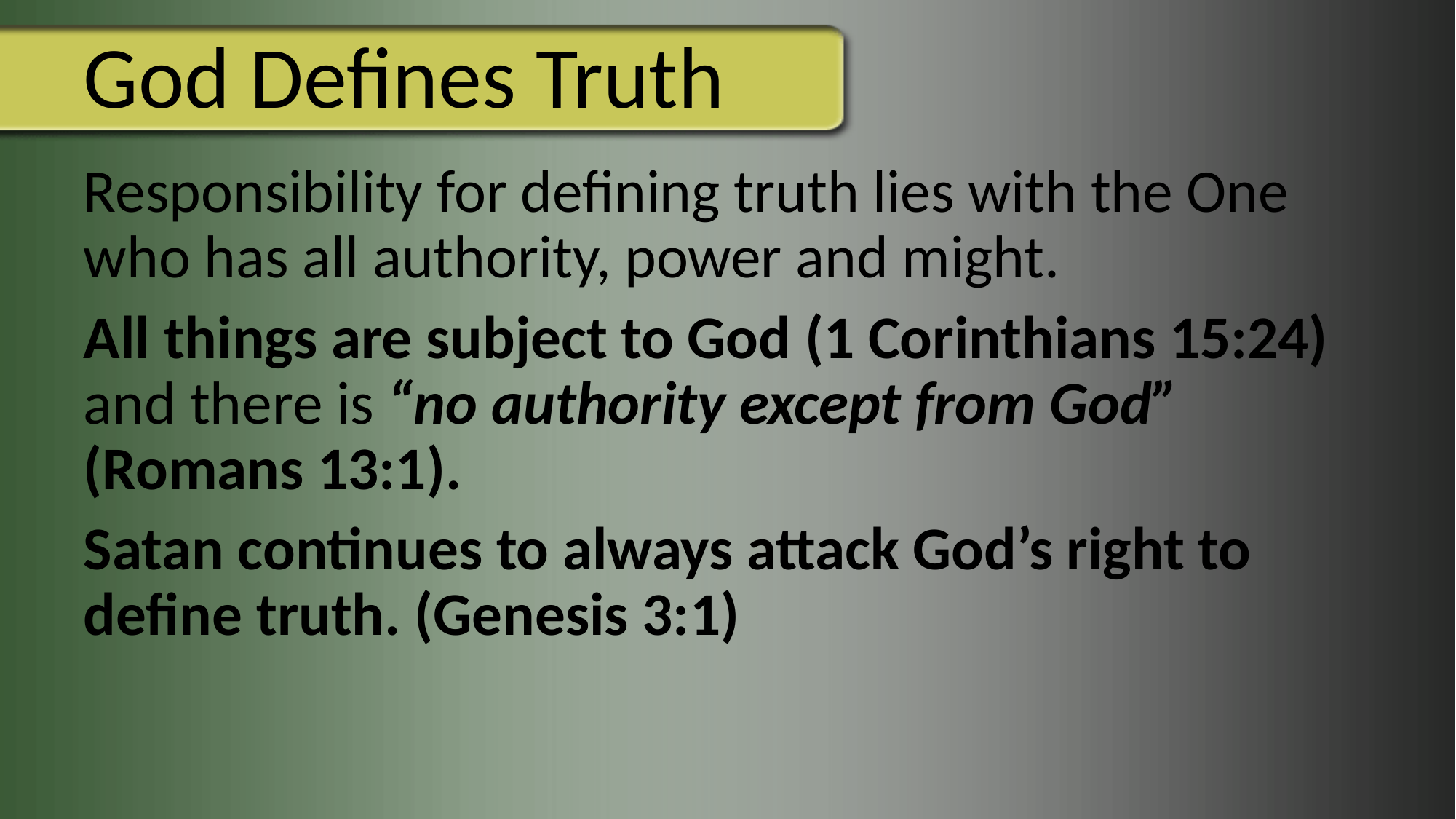

# God Defines Truth
Responsibility for defining truth lies with the One who has all authority, power and might.
All things are subject to God (1 Corinthians 15:24) and there is “no authority except from God” (Romans 13:1).
Satan continues to always attack God’s right to define truth. (Genesis 3:1)